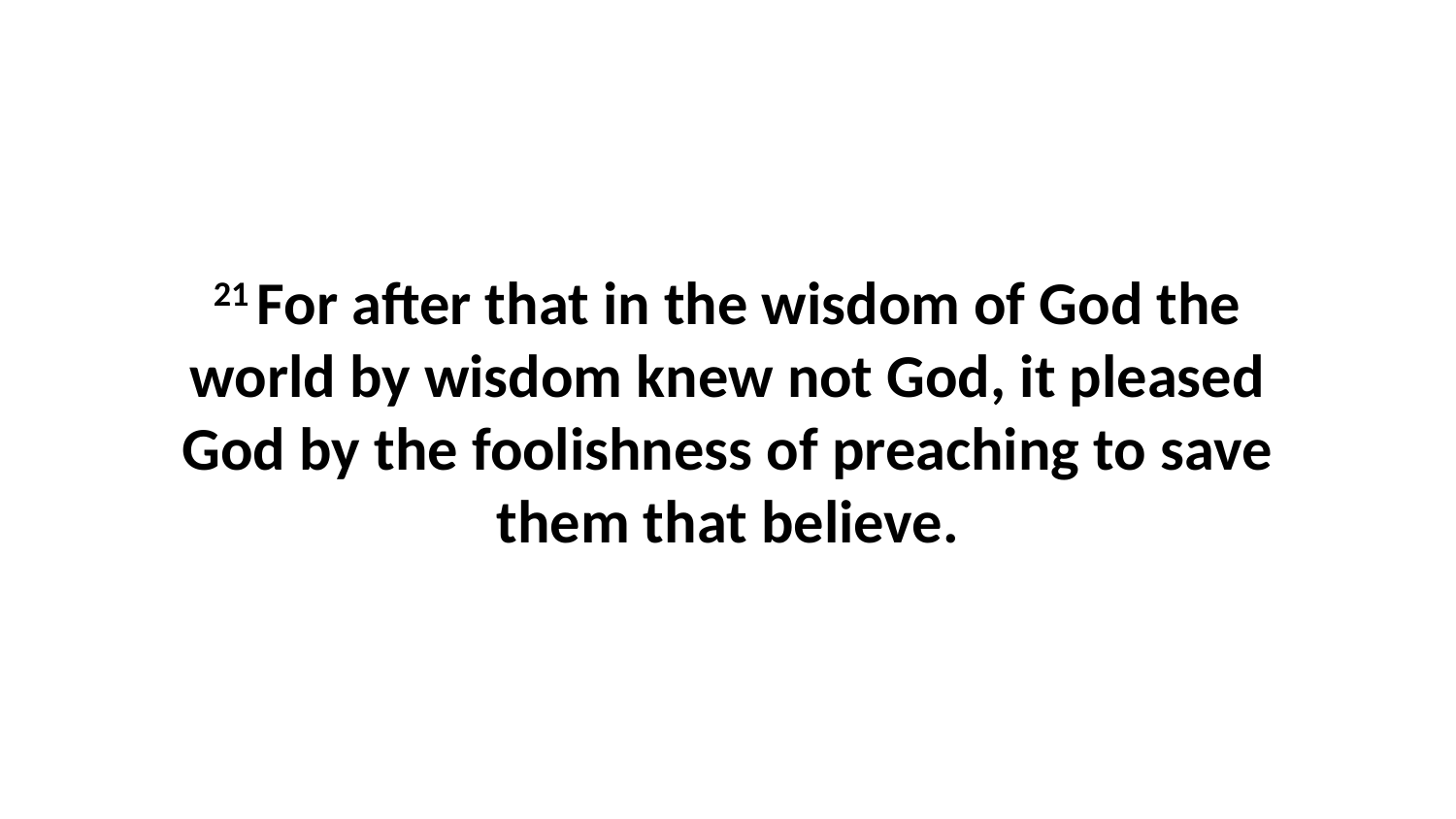

21 For after that in the wisdom of God the world by wisdom knew not God, it pleased God by the foolishness of preaching to save them that believe.